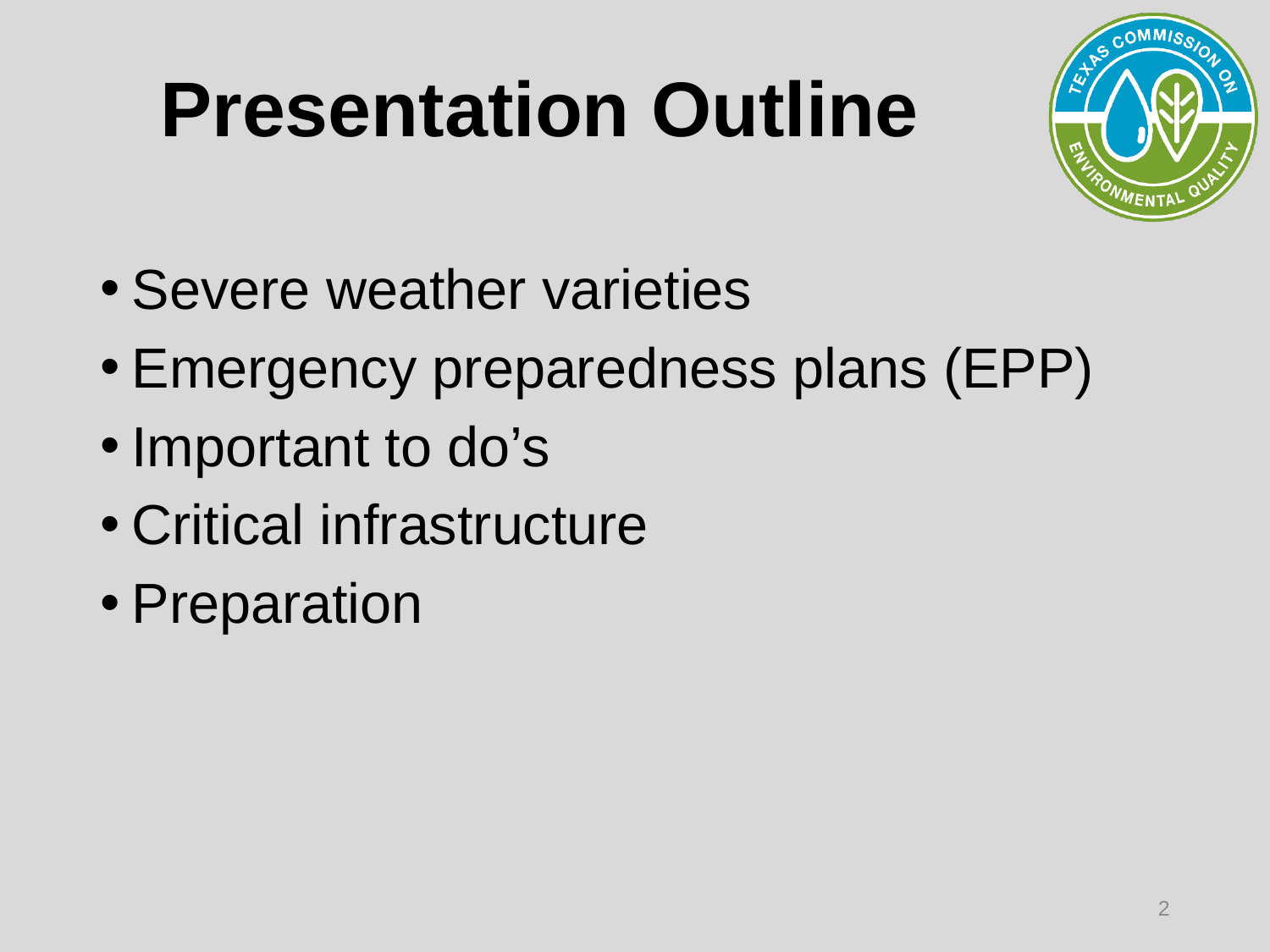

# Presentation Outline
Severe weather varieties
Emergency preparedness plans (EPP)
Important to do’s
Critical infrastructure
Preparation

2